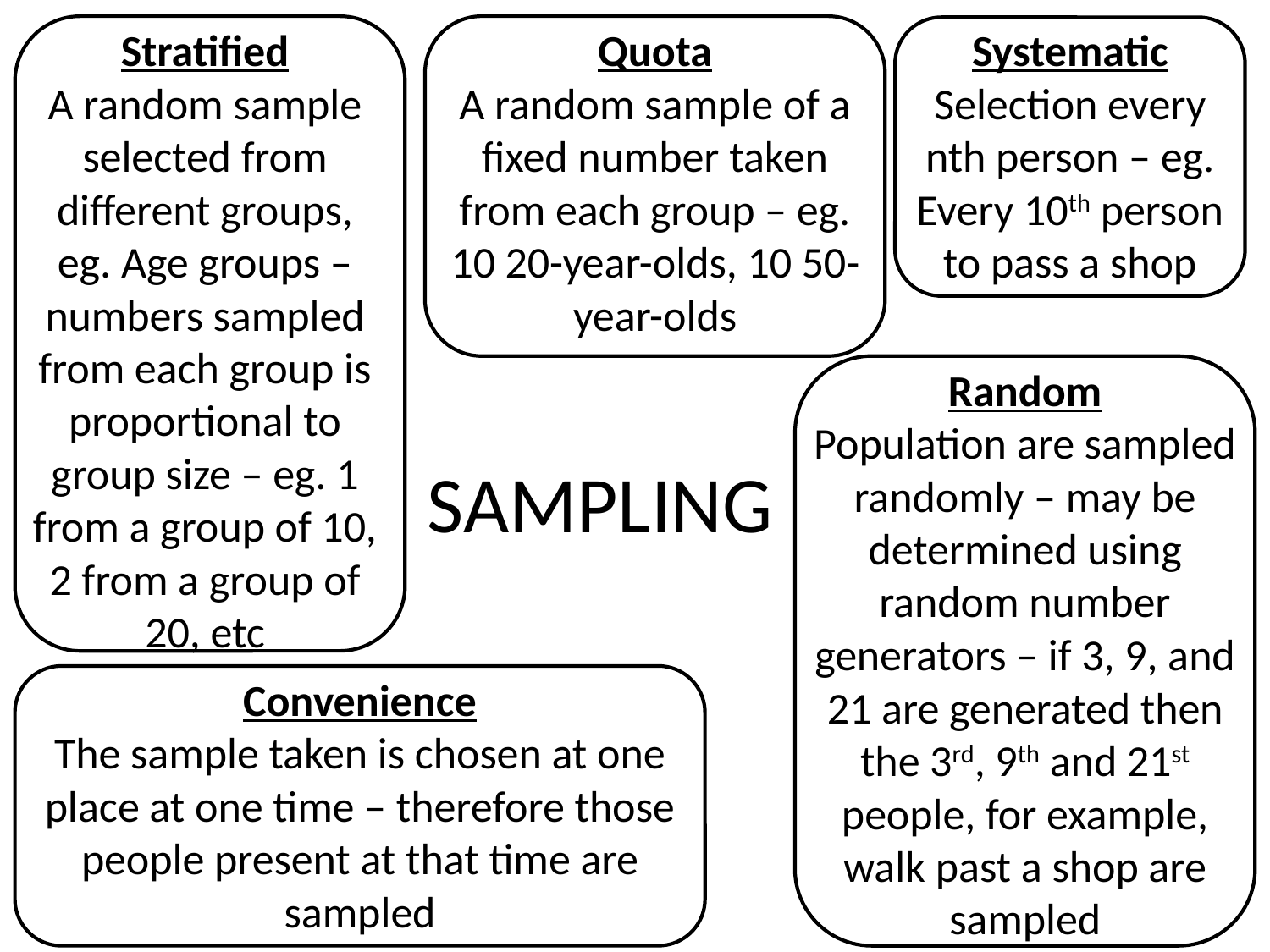

Stratified
A random sample selected from different groups, eg. Age groups – numbers sampled from each group is proportional to group size – eg. 1 from a group of 10, 2 from a group of 20, etc

Quota
A random sample of a fixed number taken from each group – eg. 10 20-year-olds, 10 50-year-olds
Systematic
Selection every nth person – eg. Every 10th person to pass a shop

Random
Population are sampled randomly – may be determined using random number generators – if 3, 9, and 21 are generated then the 3rd, 9th and 21st people, for example, walk past a shop are sampled
SAMPLING

Convenience
The sample taken is chosen at one place at one time – therefore those people present at that time are sampled